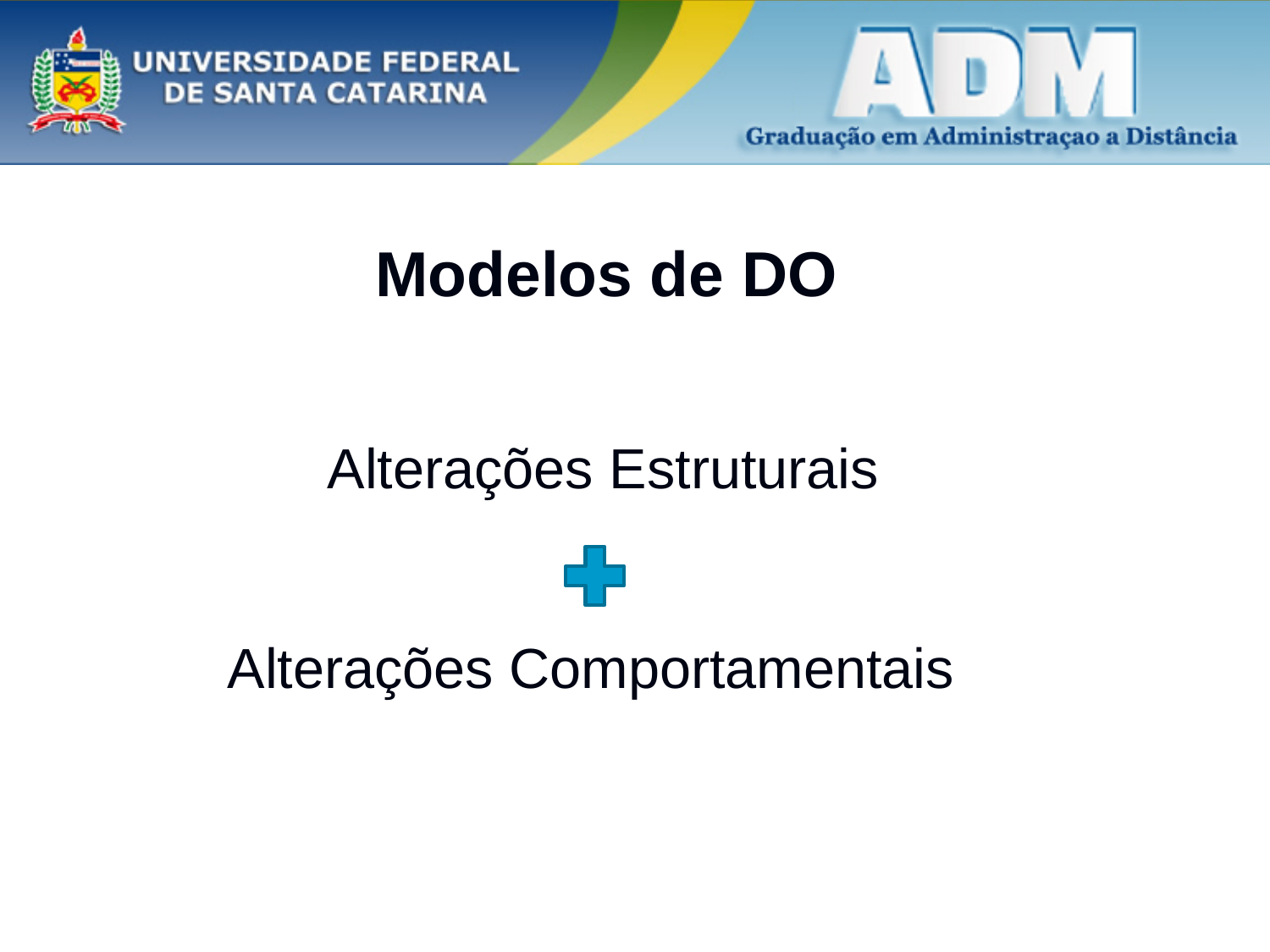

# Modelos de DO
Alterações Estruturais

Alterações Comportamentais